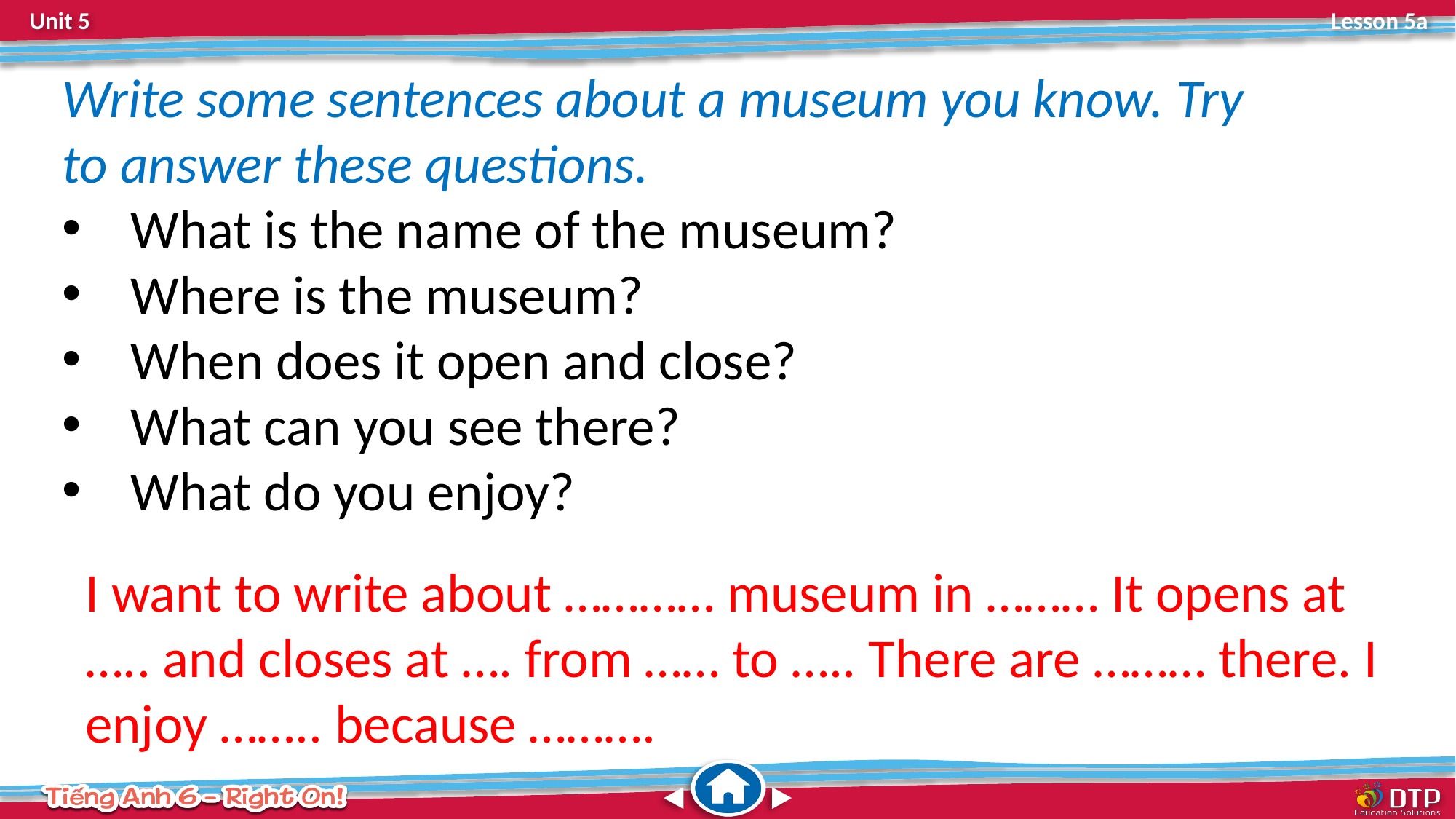

Write some sentences about a museum you know. Try to answer these questions.
What is the name of the museum?
Where is the museum?
When does it open and close?
What can you see there?
What do you enjoy?
I want to write about ………… museum in ……… It opens at ….. and closes at …. from …… to ….. There are ……… there. I enjoy …….. because ……….